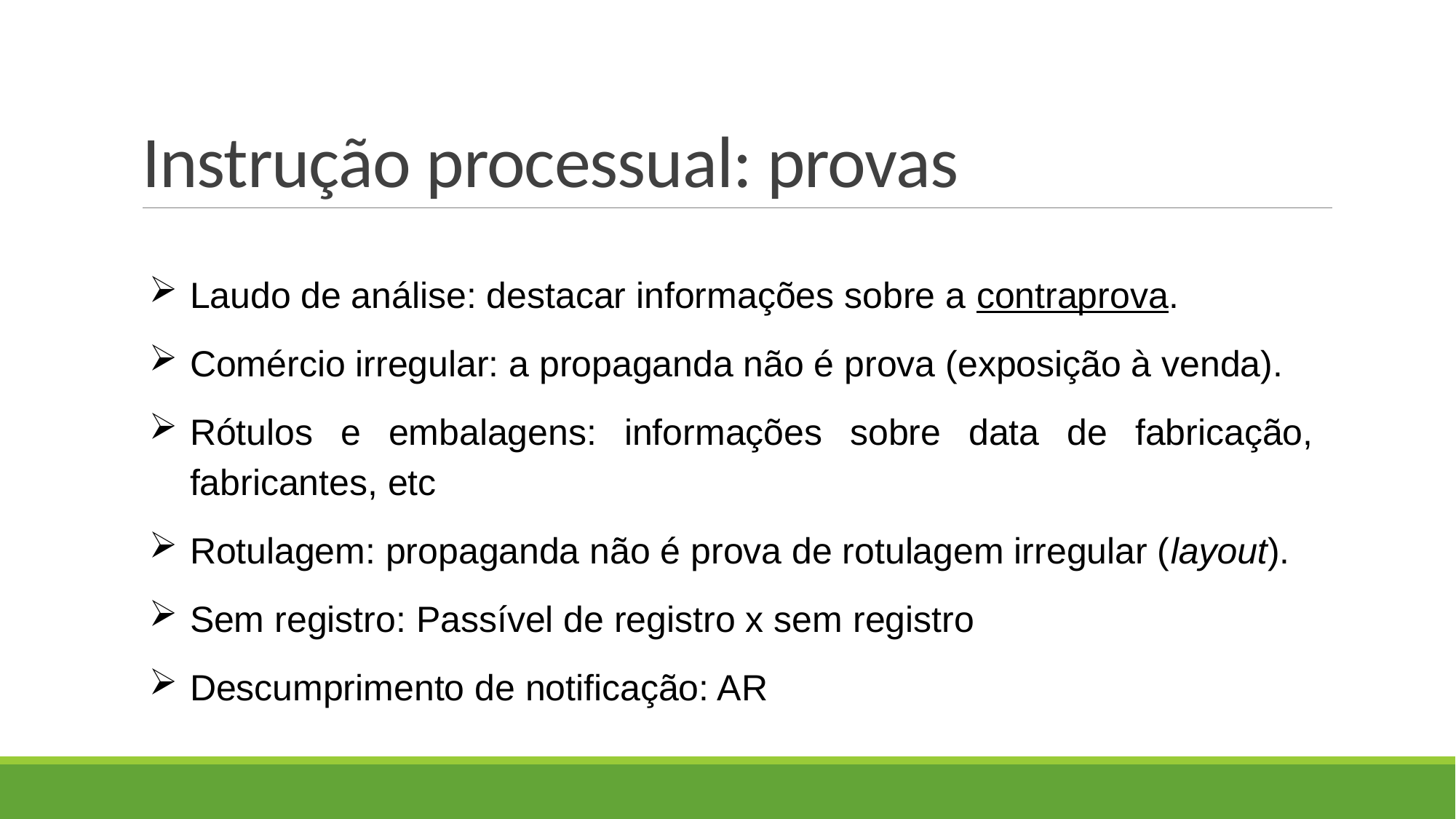

# Instrução processual: provas
Laudo de análise: destacar informações sobre a contraprova.
Comércio irregular: a propaganda não é prova (exposição à venda).
Rótulos e embalagens: informações sobre data de fabricação, fabricantes, etc
Rotulagem: propaganda não é prova de rotulagem irregular (layout).
Sem registro: Passível de registro x sem registro
Descumprimento de notificação: AR